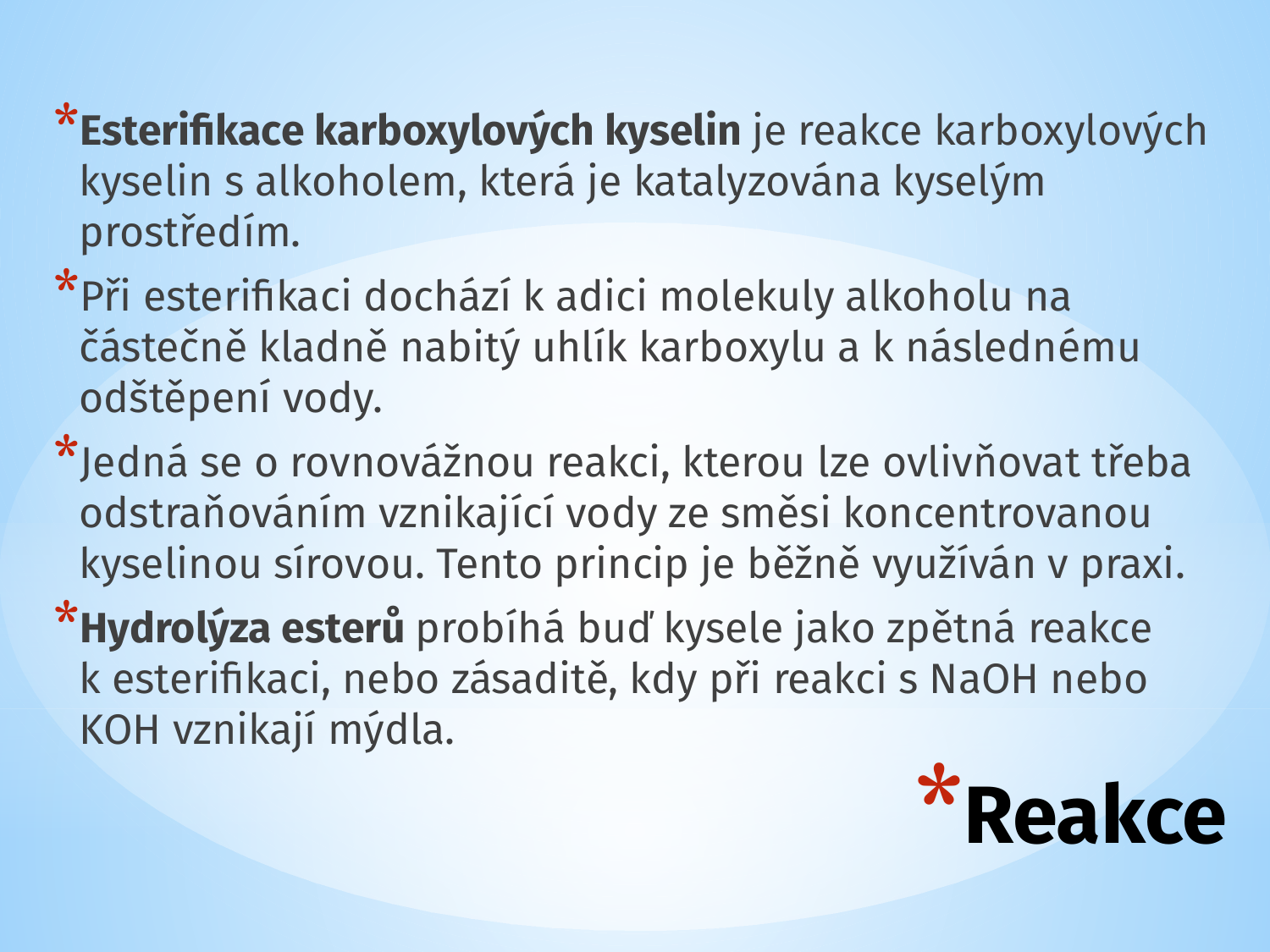

Esterifikace karboxylových kyselin je reakce karboxylových kyselin s alkoholem, která je katalyzována kyselým prostředím.
Při esterifikaci dochází k adici molekuly alkoholu na částečně kladně nabitý uhlík karboxylu a k následnému odštěpení vody.
Jedná se o rovnovážnou reakci, kterou lze ovlivňovat třeba odstraňováním vznikající vody ze směsi koncentrovanou kyselinou sírovou. Tento princip je běžně využíván v praxi.
Hydrolýza esterů probíhá buď kysele jako zpětná reakce     k esterifikaci, nebo zásaditě, kdy při reakci s NaOH nebo KOH vznikají mýdla.

# Reakce